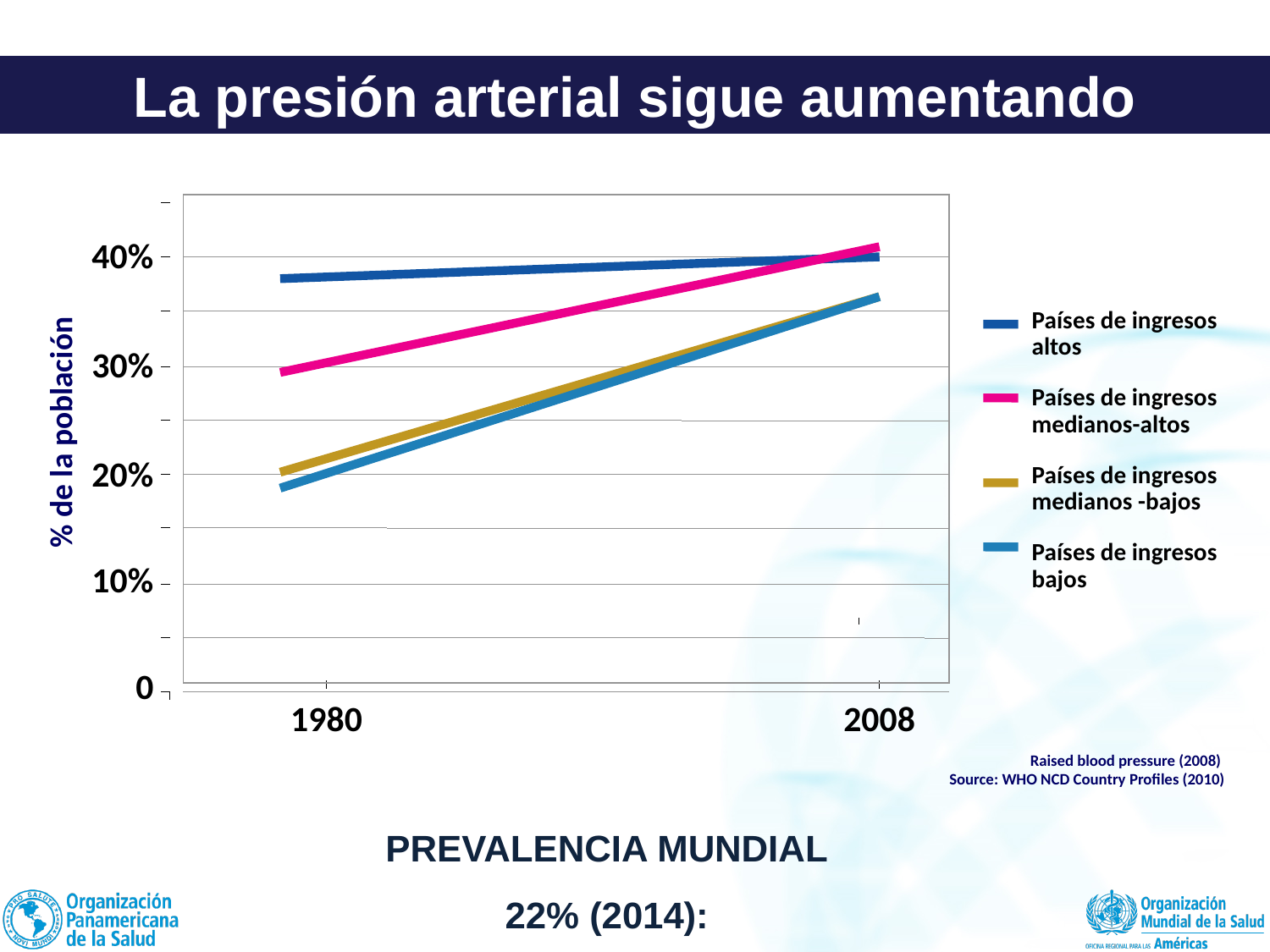

La presión arterial sigue aumentando

40%

Países de ingresos altos

30%

Países de ingresos medianos-altos

% de la población

20%
Países de ingresos medianos -bajos

Países de ingresos bajos

10%

0

1980
2008
Raised blood pressure (2008)
Source: WHO NCD Country Profiles (2010)
PREVALENCIA MUNDIAL
22% (2014):